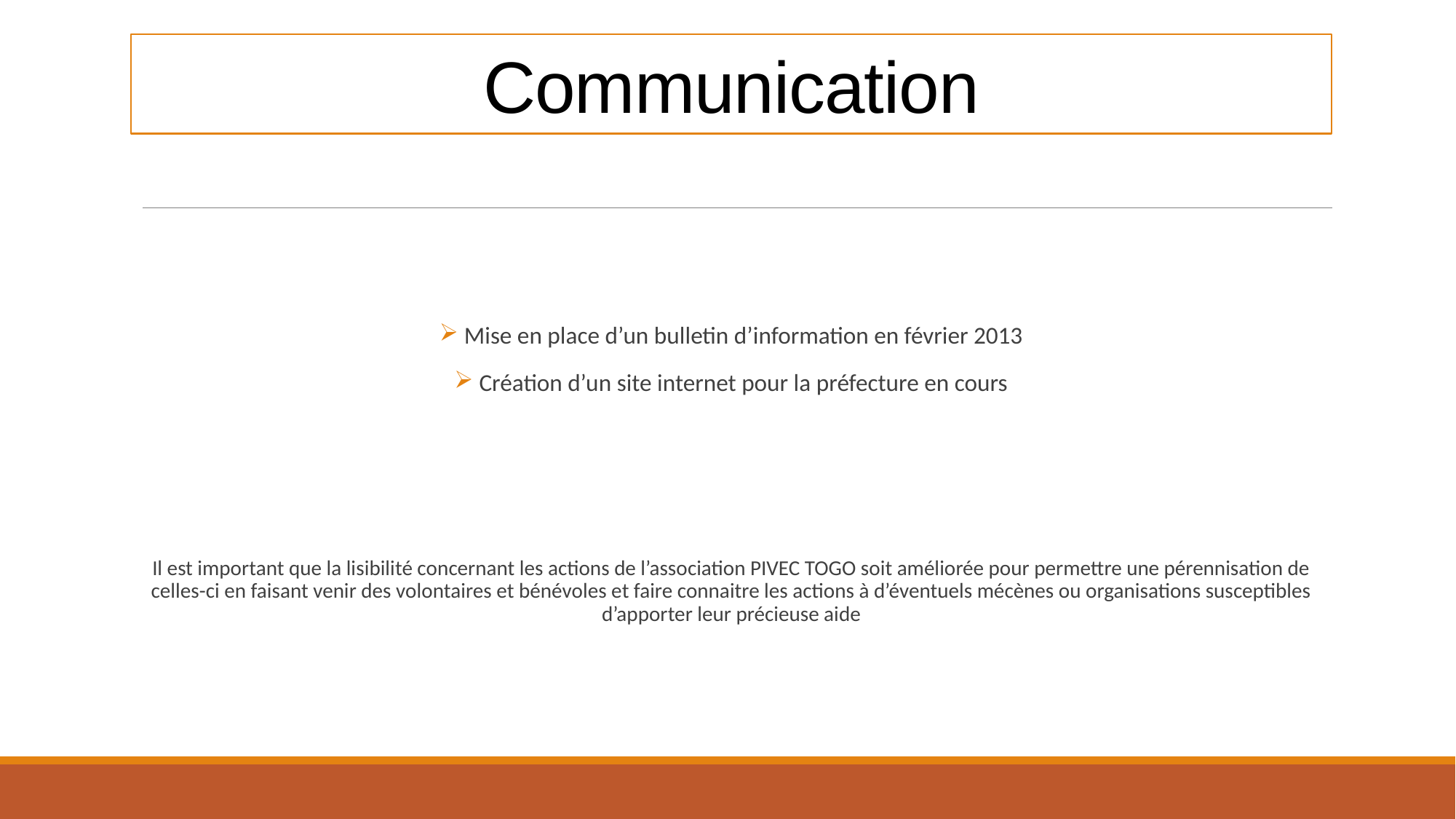

# Communication

 Mise en place d’un bulletin d’information en février 2013
 Création d’un site internet pour la préfecture en cours

Il est important que la lisibilité concernant les actions de l’association PIVEC TOGO soit améliorée pour permettre une pérennisation de celles-ci en faisant venir des volontaires et bénévoles et faire connaitre les actions à d’éventuels mécènes ou organisations susceptibles d’apporter leur précieuse aide